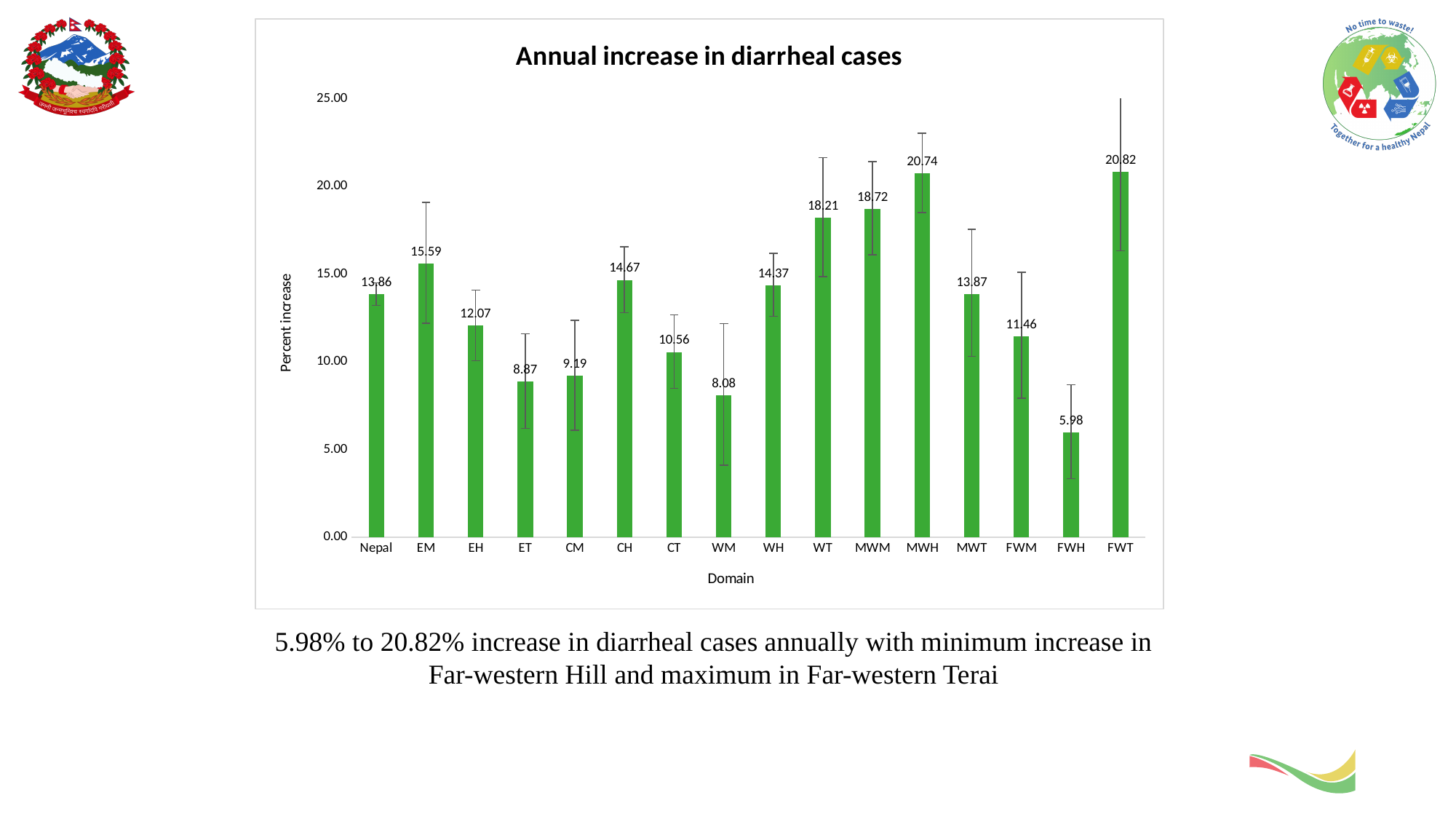

### Chart: Annual increase in diarrheal cases

| Category |  |
|---|---|
| Nepal | 13.8630777762566 |
| EM | 15.59141146640215 |
| EH | 12.06617569842907 |
| ET | 8.872382673152517 |
| CM | 9.19458012084986 |
| CH | 14.66596073682585 |
| CT | 10.5619803456945 |
| WM | 8.07522772813467 |
| WH | 14.36653973832823 |
| WT | 18.20674269824165 |
| MWM | 18.71866461017542 |
| MWH | 20.74347936748189 |
| MWT | 13.87493484560554 |
| FWM | 11.4574689414102 |
| FWH | 5.984502303437722 |
| FWT | 20.81657869674371 |
5.98% to 20.82% increase in diarrheal cases annually with minimum increase in Far-western Hill and maximum in Far-western Terai